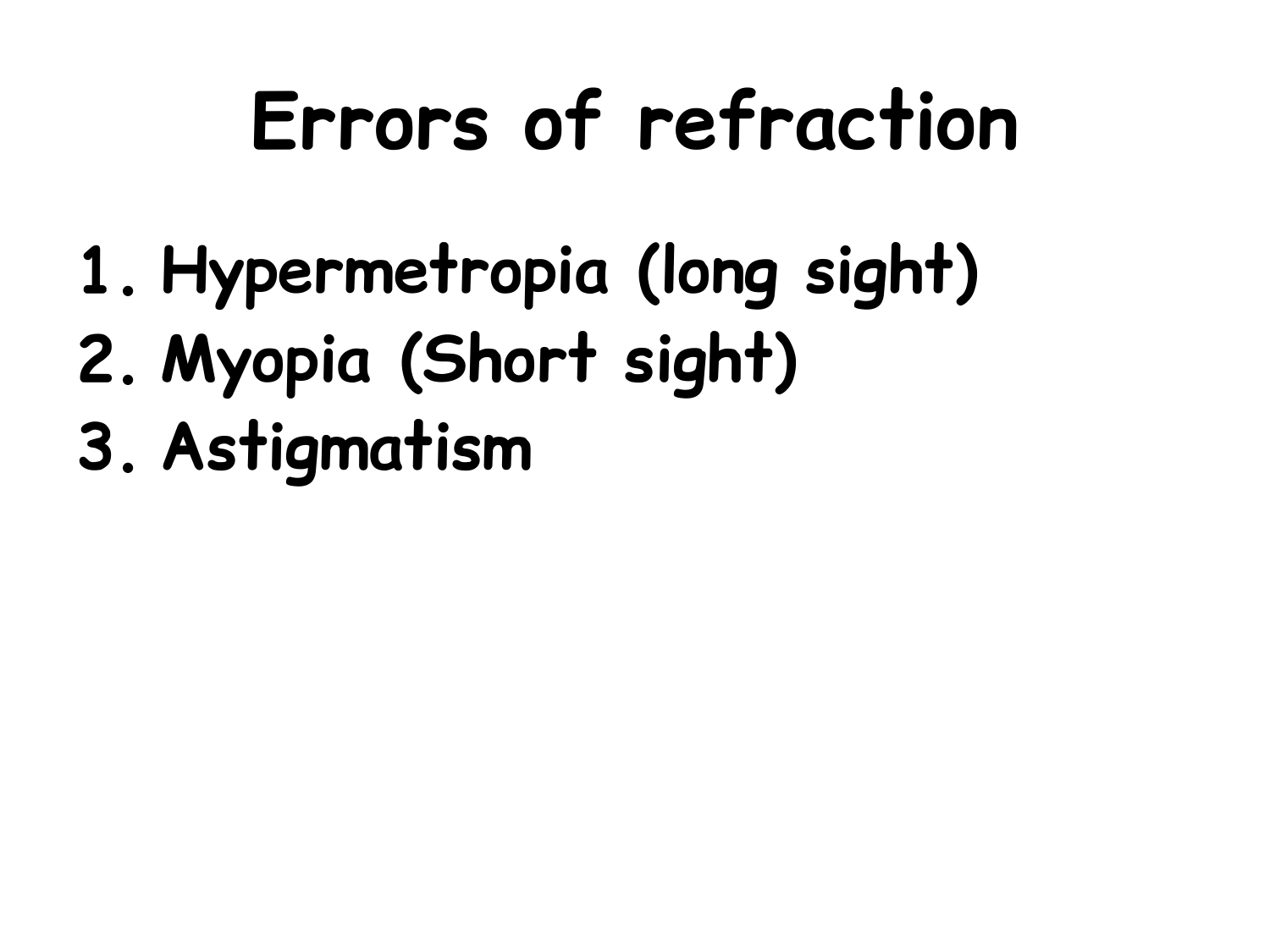

# Errors of refraction
Hypermetropia (long sight)
Myopia (Short sight)
Astigmatism